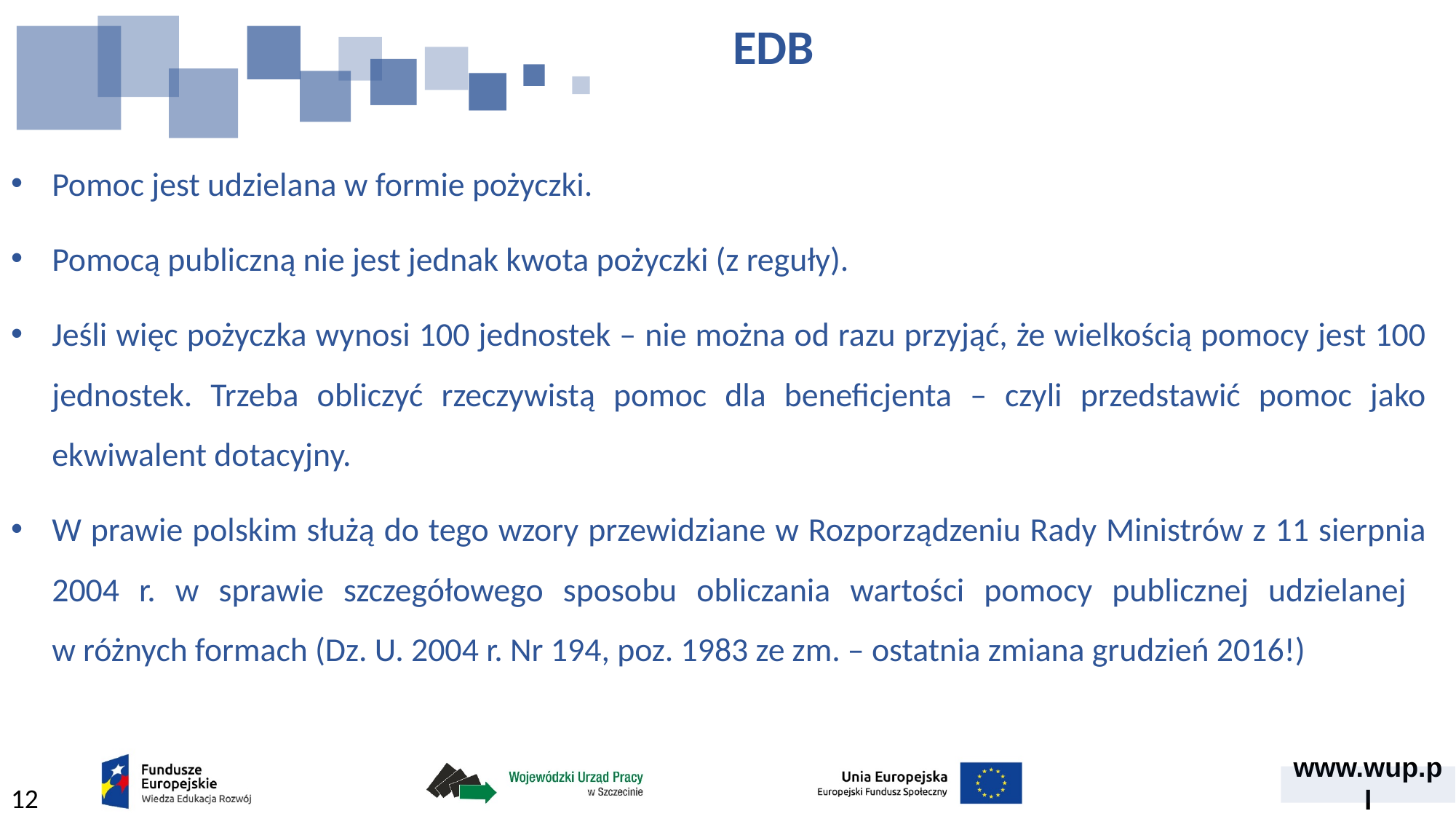

# EDB
Pomoc jest udzielana w formie pożyczki.
Pomocą publiczną nie jest jednak kwota pożyczki (z reguły).
Jeśli więc pożyczka wynosi 100 jednostek – nie można od razu przyjąć, że wielkością pomocy jest 100 jednostek. Trzeba obliczyć rzeczywistą pomoc dla beneficjenta – czyli przedstawić pomoc jako ekwiwalent dotacyjny.
W prawie polskim służą do tego wzory przewidziane w Rozporządzeniu Rady Ministrów z 11 sierpnia 2004 r. w sprawie szczegółowego sposobu obliczania wartości pomocy publicznej udzielanej
w różnych formach (Dz. U. 2004 r. Nr 194, poz. 1983 ze zm. – ostatnia zmiana grudzień 2016!)

12